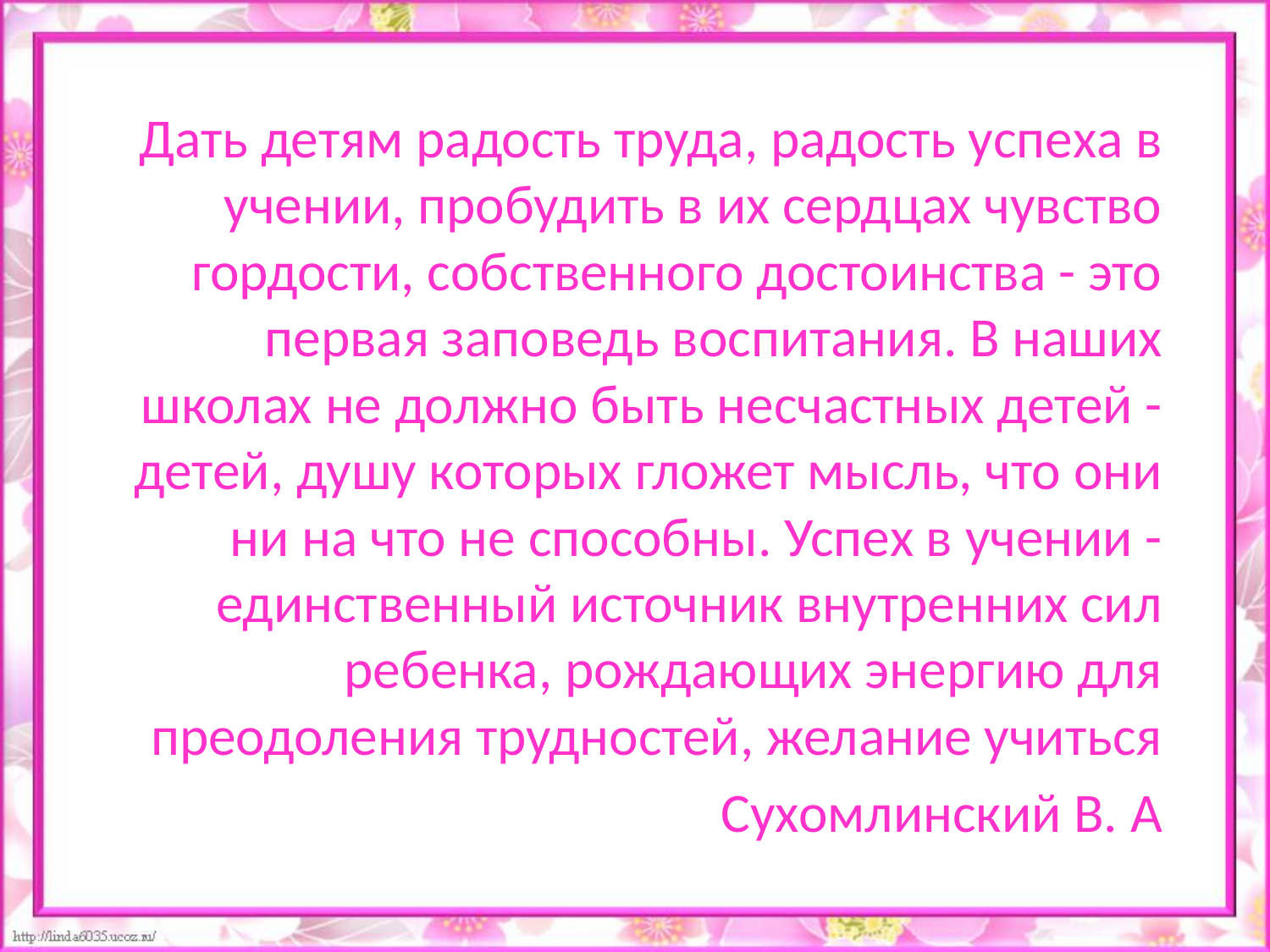

Дать детям радость труда, радость успеха в учении, пробудить в их сердцах чувство гордости, собственного достоинства - это первая заповедь воспитания. В наших школах не должно быть несчастных детей - детей, душу которых гложет мысль, что они ни на что не способны. Успех в учении - единственный источник внутренних сил ребенка, рождающих энергию для преодоления трудностей, желание учиться
Сухомлинский В. А